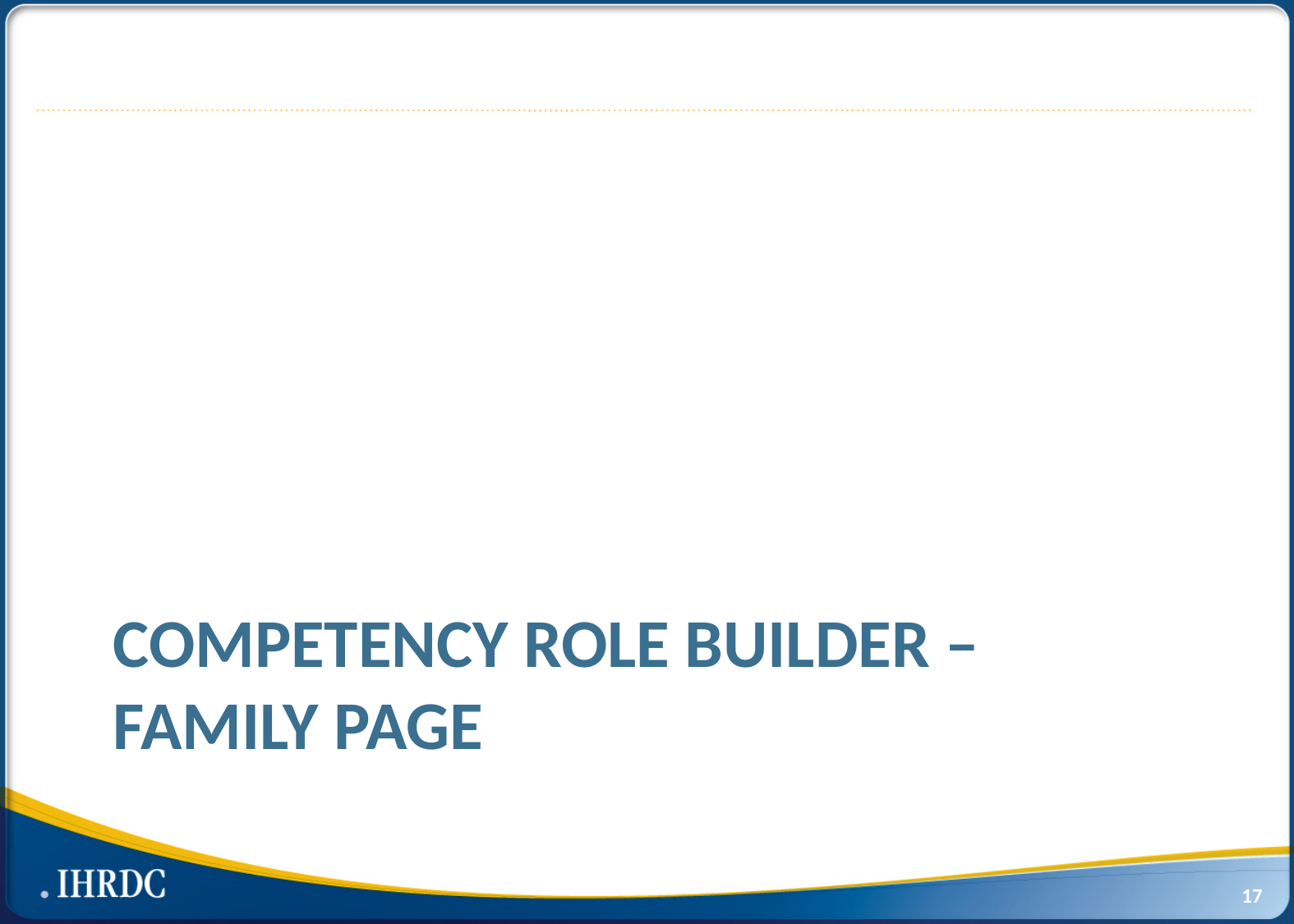

# Competency role builder – family page
17